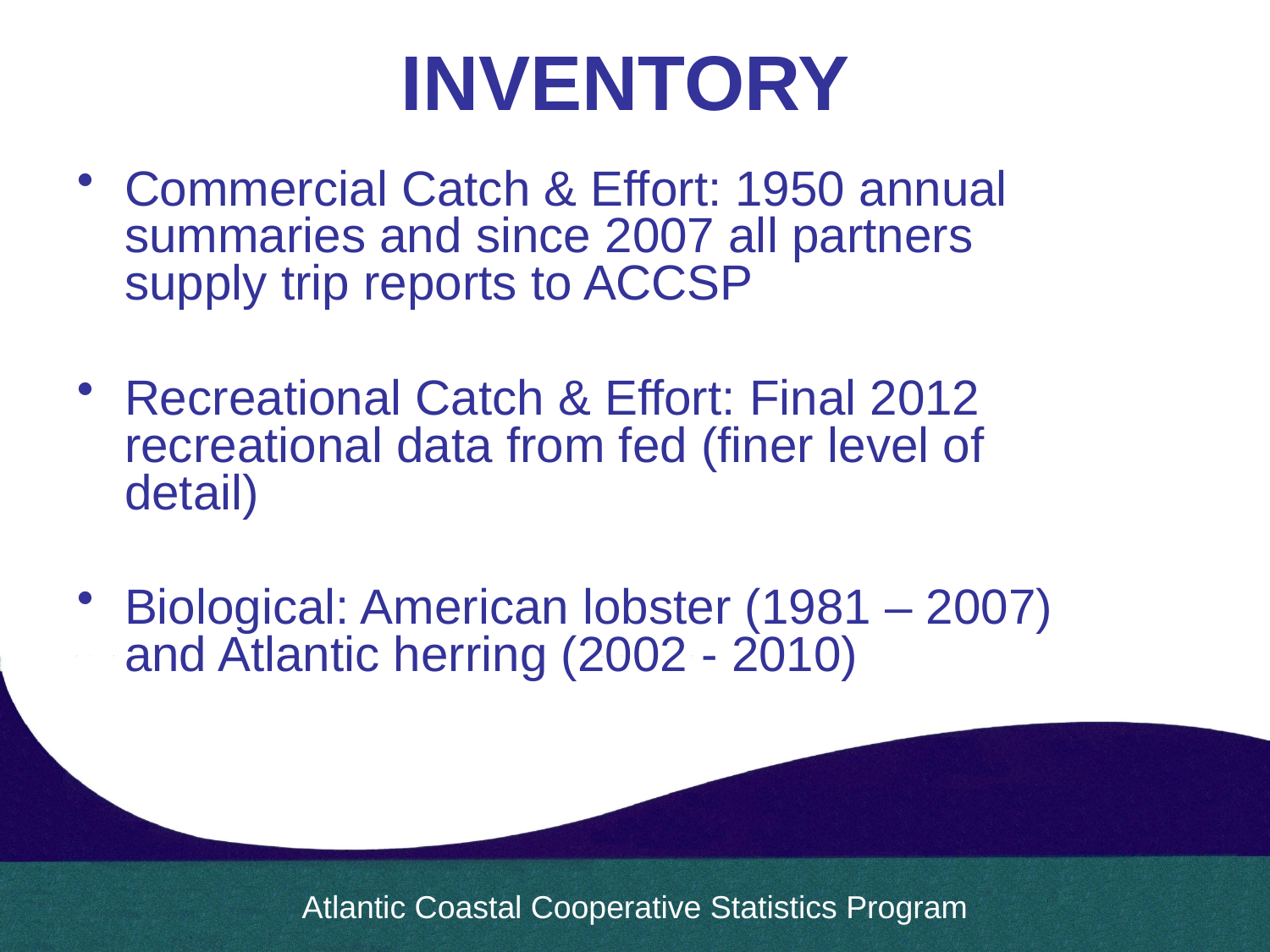

# INVENTORY
Commercial Catch & Effort: 1950 annual summaries and since 2007 all partners supply trip reports to ACCSP

Recreational Catch & Effort: Final 2012 recreational data from fed (finer level of detail)

Biological: American lobster (1981 – 2007) and Atlantic herring (2002 - 2010)